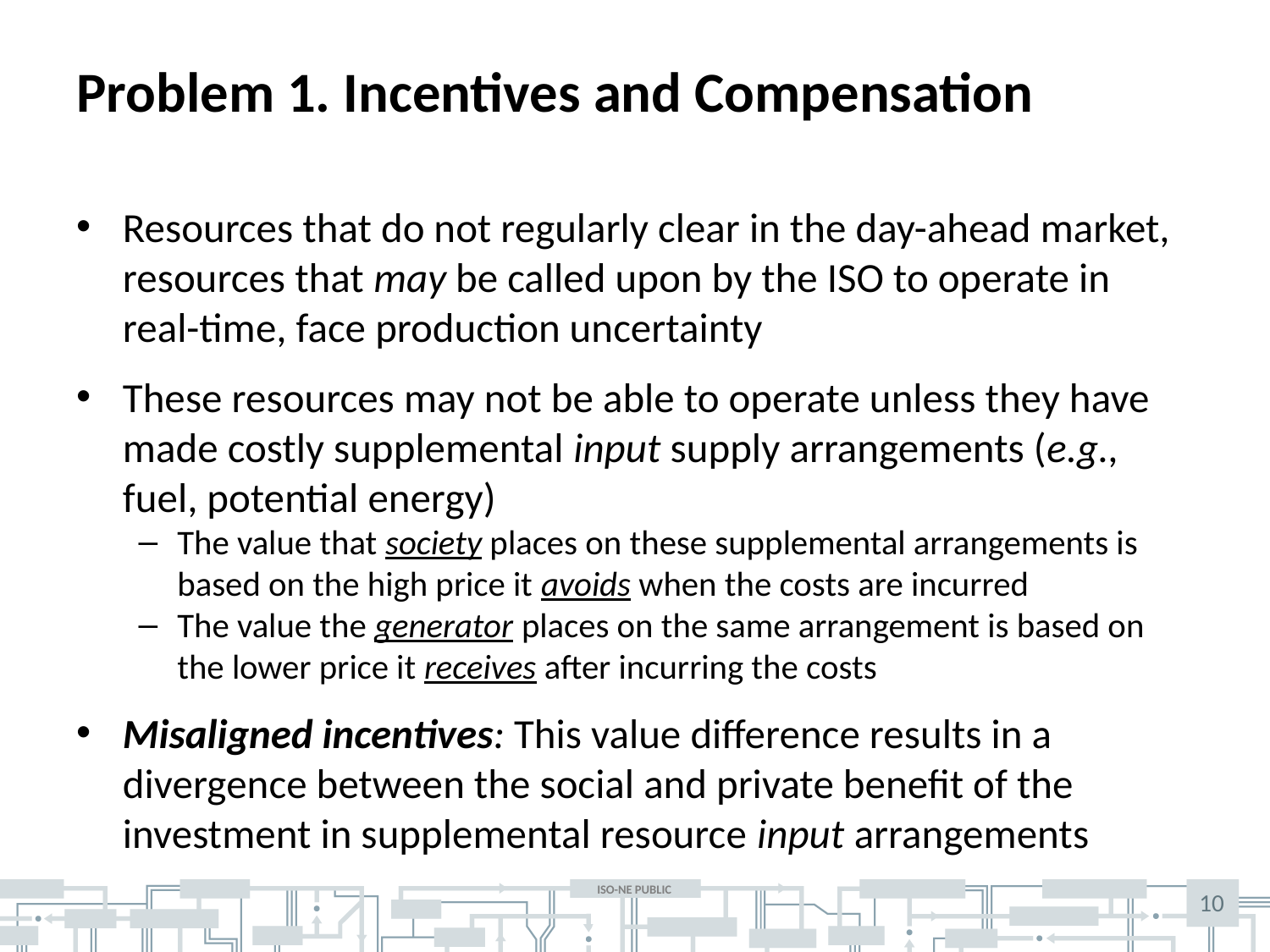

# Problem 1. Incentives and Compensation
Resources that do not regularly clear in the day-ahead market, resources that may be called upon by the ISO to operate in real-time, face production uncertainty
These resources may not be able to operate unless they have made costly supplemental input supply arrangements (e.g., fuel, potential energy)
The value that society places on these supplemental arrangements is based on the high price it avoids when the costs are incurred
The value the generator places on the same arrangement is based on the lower price it receives after incurring the costs
Misaligned incentives: This value difference results in a divergence between the social and private benefit of the investment in supplemental resource input arrangements
10